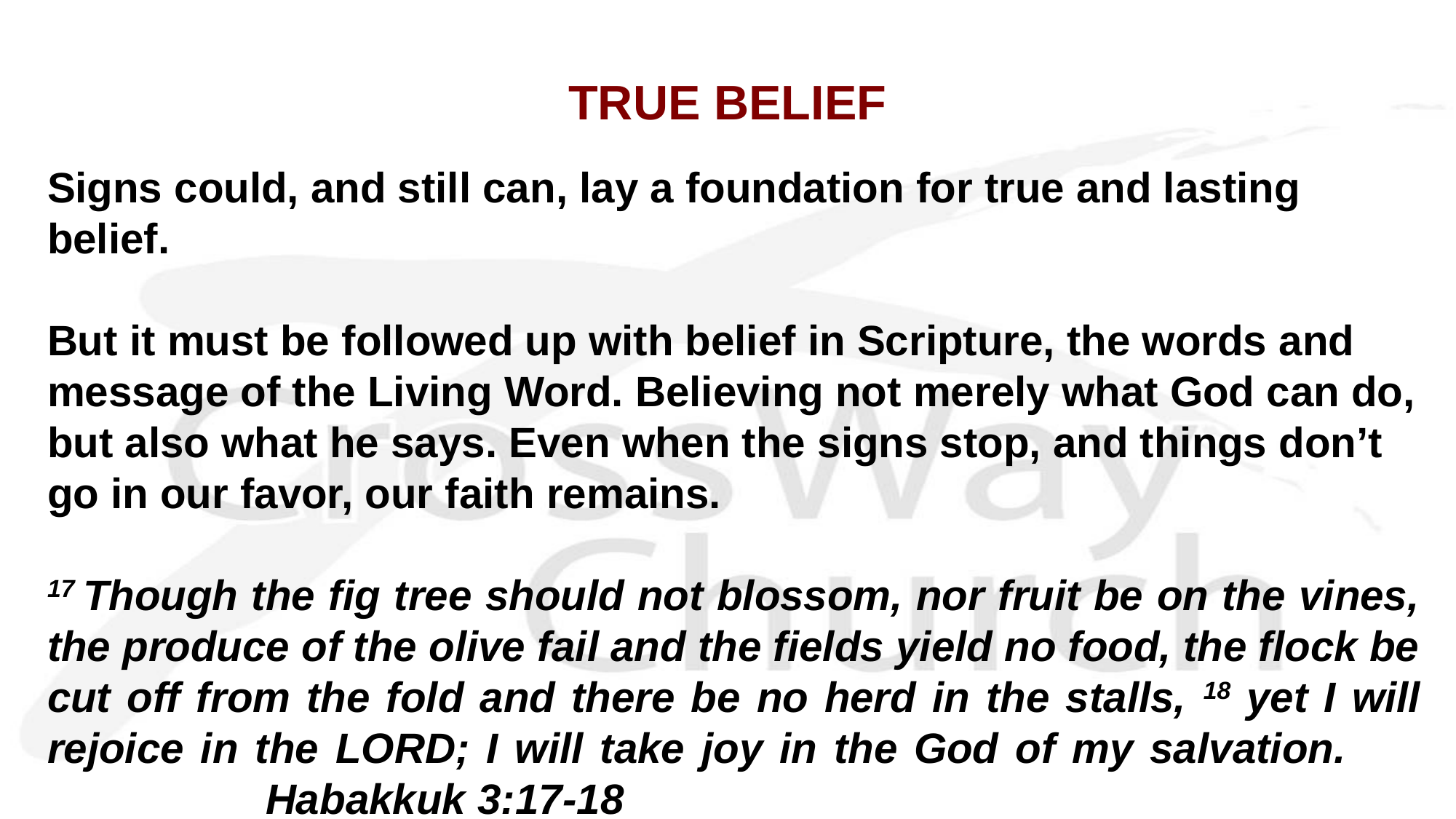

# TRUE BELIEF
Signs could, and still can, lay a foundation for true and lasting belief.

But it must be followed up with belief in Scripture, the words and message of the Living Word. Believing not merely what God can do, but also what he says. Even when the signs stop, and things don’t go in our favor, our faith remains.

17 Though the fig tree should not blossom, nor fruit be on the vines, the produce of the olive fail and the fields yield no food, the flock be cut off from the fold and there be no herd in the stalls, 18 yet I will rejoice in the Lord; I will take joy in the God of my salvation.			Habakkuk 3:17-18